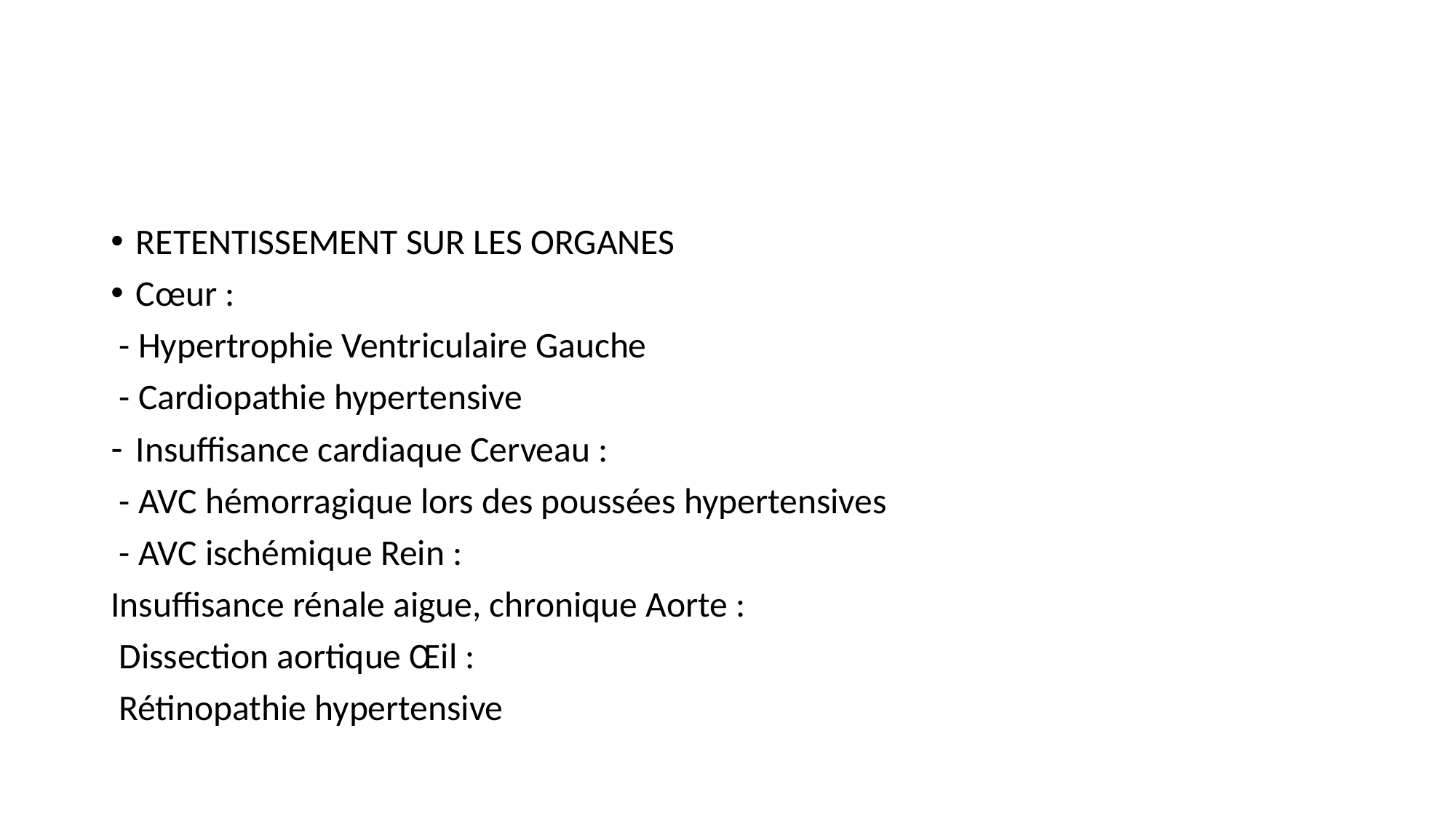

#
RETENTISSEMENT SUR LES ORGANES
Cœur :
 - Hypertrophie Ventriculaire Gauche
 - Cardiopathie hypertensive
Insuffisance cardiaque Cerveau :
 - AVC hémorragique lors des poussées hypertensives
 - AVC ischémique Rein :
Insuffisance rénale aigue, chronique Aorte :
 Dissection aortique Œil :
 Rétinopathie hypertensive